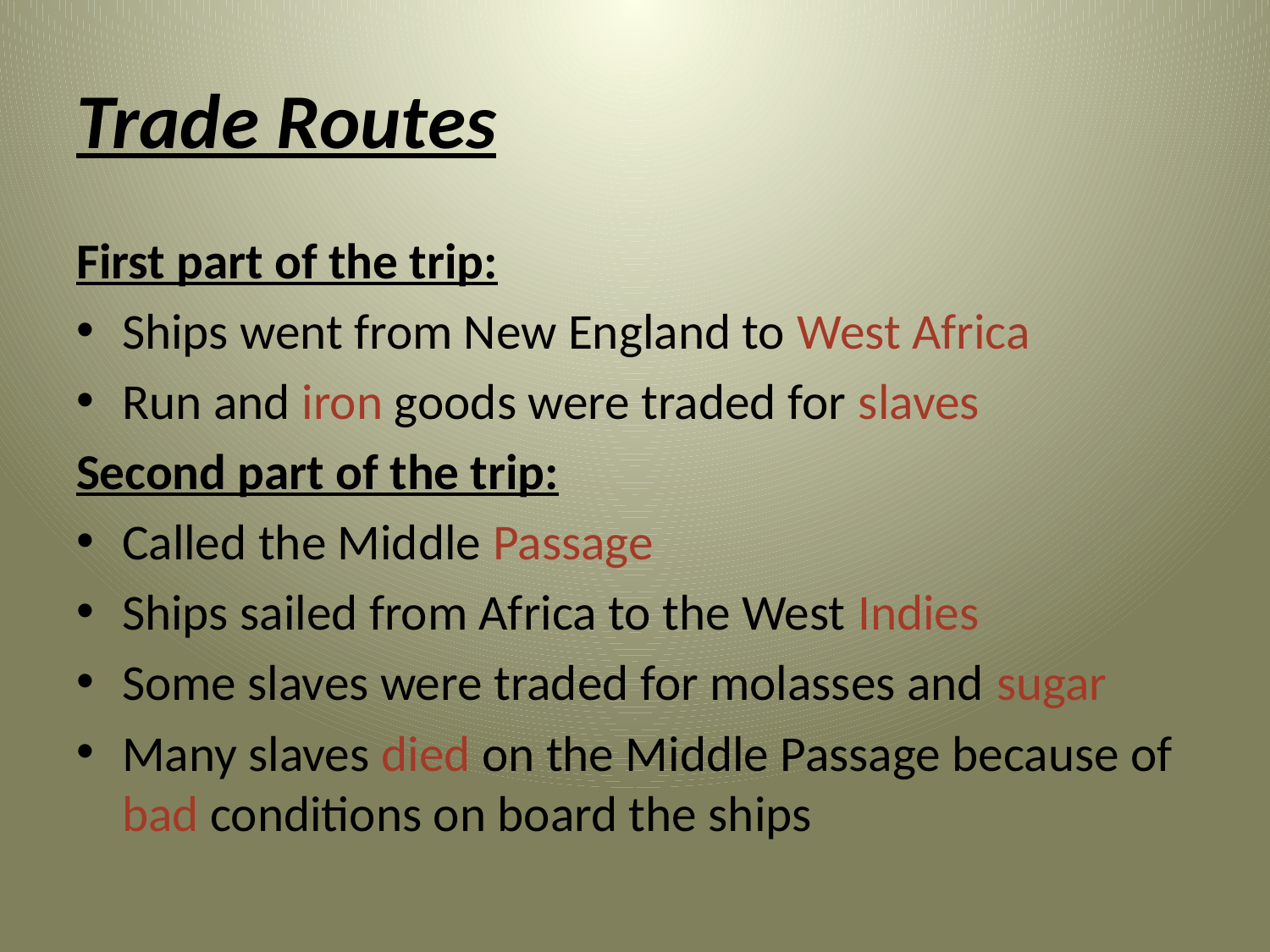

# Trade Routes
First part of the trip:
Ships went from New England to West Africa
Run and iron goods were traded for slaves
Second part of the trip:
Called the Middle Passage
Ships sailed from Africa to the West Indies
Some slaves were traded for molasses and sugar
Many slaves died on the Middle Passage because of bad conditions on board the ships